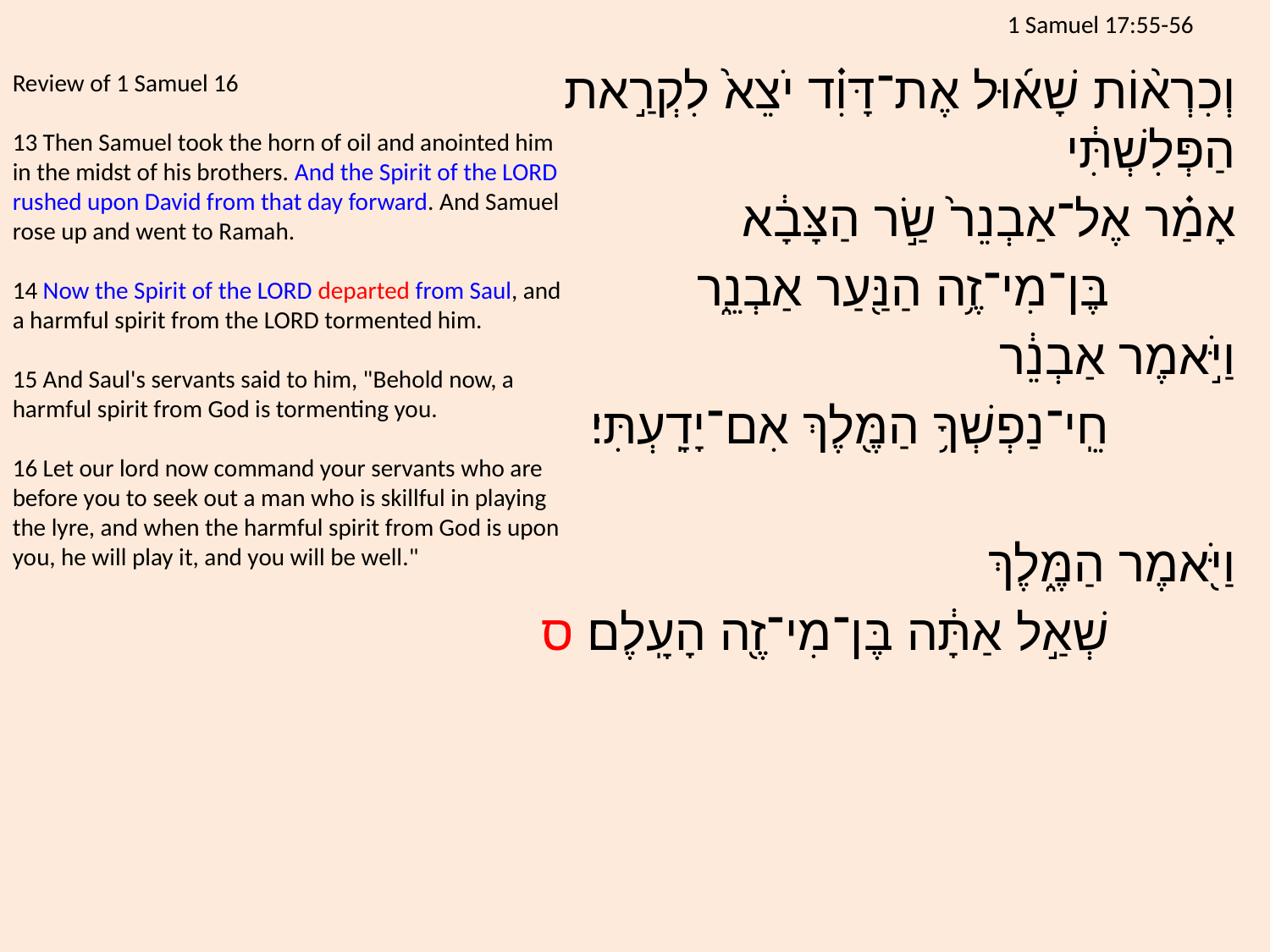

# 1 Samuel 17:55-56
	וְכִרְא֨וֹת שָׁא֜וּל אֶת־דָּוִ֗ד יֹצֵא֙ לִקְרַ֣את הַפְּלִשְׁתִּ֔י
	אָמַ֗ר אֶל־אַבְנֵר֙ שַׂ֣ר הַצָּבָ֔א
		בֶּן־מִי־זֶ֥ה הַנַּ֖עַר אַבְנֵ֑ר
וַיֹּ֣אמֶר אַבְנֵ֔ר
		חֵֽי־נַפְשְׁךָ֥ הַמֶּ֖לֶךְ אִם־יָדָֽעְתִּי׃

וַיֹּ֖אמֶר הַמֶּ֑לֶךְ
		שְׁאַ֣ל אַתָּ֔ה בֶּן־מִי־זֶ֖ה הָעָֽלֶם׃ ס
Review of 1 Samuel 16

13 Then Samuel took the horn of oil and anointed him in the midst of his brothers. And the Spirit of the LORD rushed upon David from that day forward. And Samuel rose up and went to Ramah.

14 Now the Spirit of the LORD departed from Saul, and a harmful spirit from the LORD tormented him.

15 And Saul's servants said to him, "Behold now, a harmful spirit from God is tormenting you.

16 Let our lord now command your servants who are before you to seek out a man who is skillful in playing the lyre, and when the harmful spirit from God is upon you, he will play it, and you will be well."